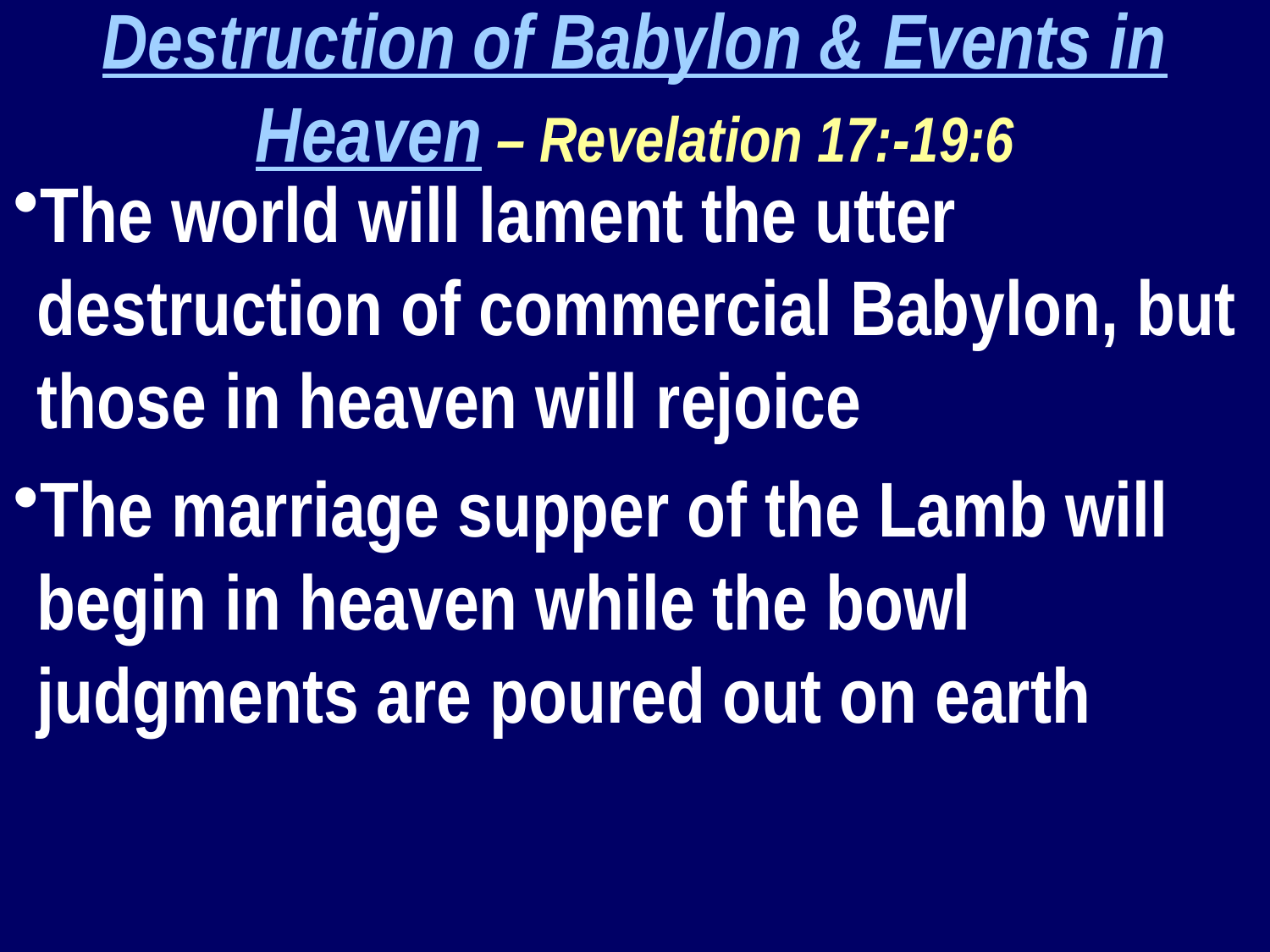

Destruction of Babylon & Events in Heaven – Revelation 17:-19:6
The world will lament the utter destruction of commercial Babylon, but those in heaven will rejoice
The marriage supper of the Lamb will begin in heaven while the bowl judgments are poured out on earth